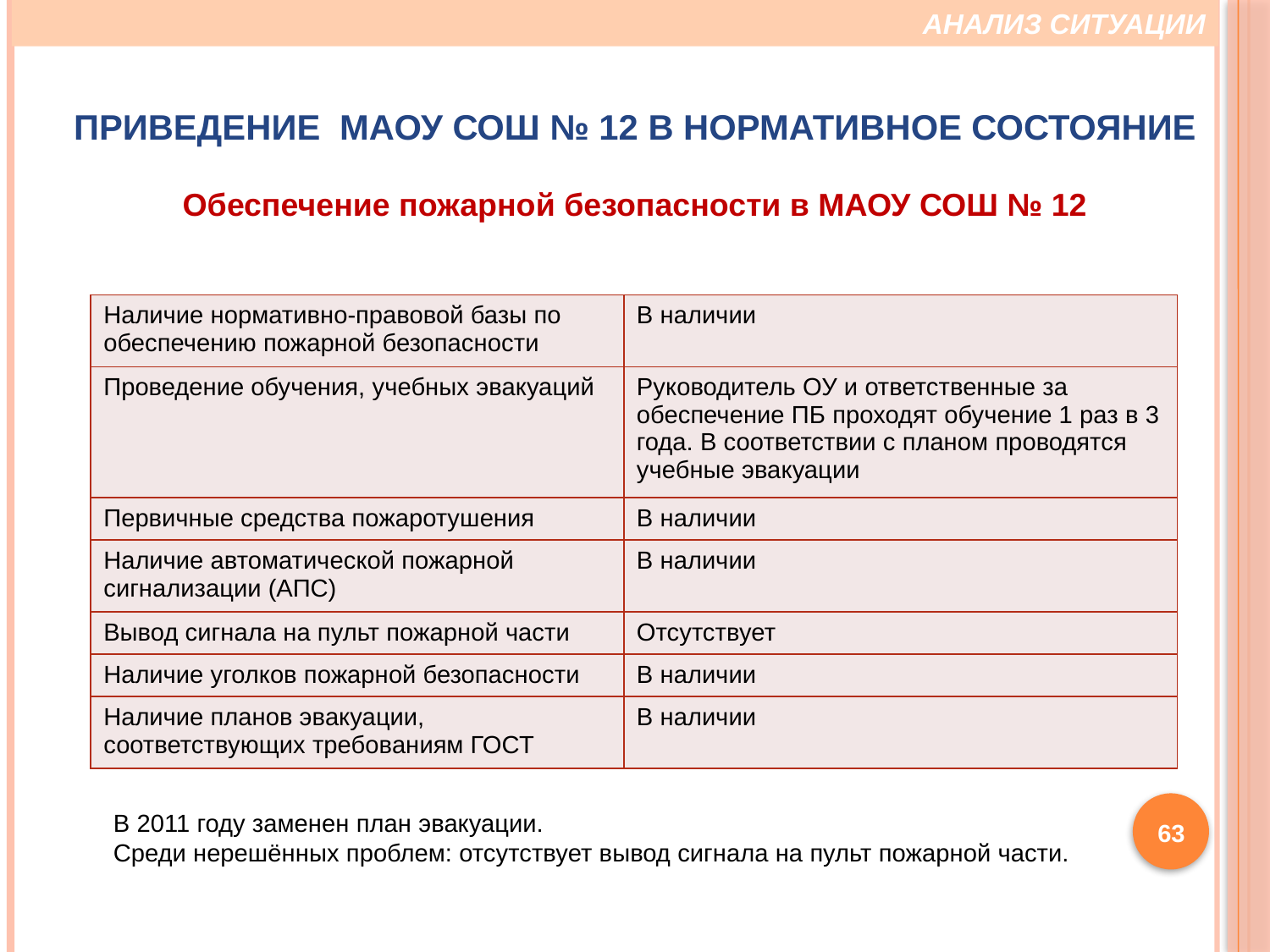

АНАЛИЗ СИТУАЦИИ
Приведение  МАОУ СОШ № 12 в нормативное состояние
Обеспечение пожарной безопасности в МАОУ СОШ № 12

| Наличие нормативно-правовой базы по обеспечению пожарной безопасности | В наличии |
| --- | --- |
| Проведение обучения, учебных эвакуаций | Руководитель ОУ и ответственные за обеспечение ПБ проходят обучение 1 раз в 3 года. В соответствии с планом проводятся учебные эвакуации |
| Первичные средства пожаротушения | В наличии |
| Наличие автоматической пожарной сигнализации (АПС) | В наличии |
| Вывод сигнала на пульт пожарной части | Отсутствует |
| Наличие уголков пожарной безопасности | В наличии |
| Наличие планов эвакуации, соответствующих требованиям ГОСТ | В наличии |

63
В 2011 году заменен план эвакуации.
Среди нерешённых проблем: отсутствует вывод сигнала на пульт пожарной части.